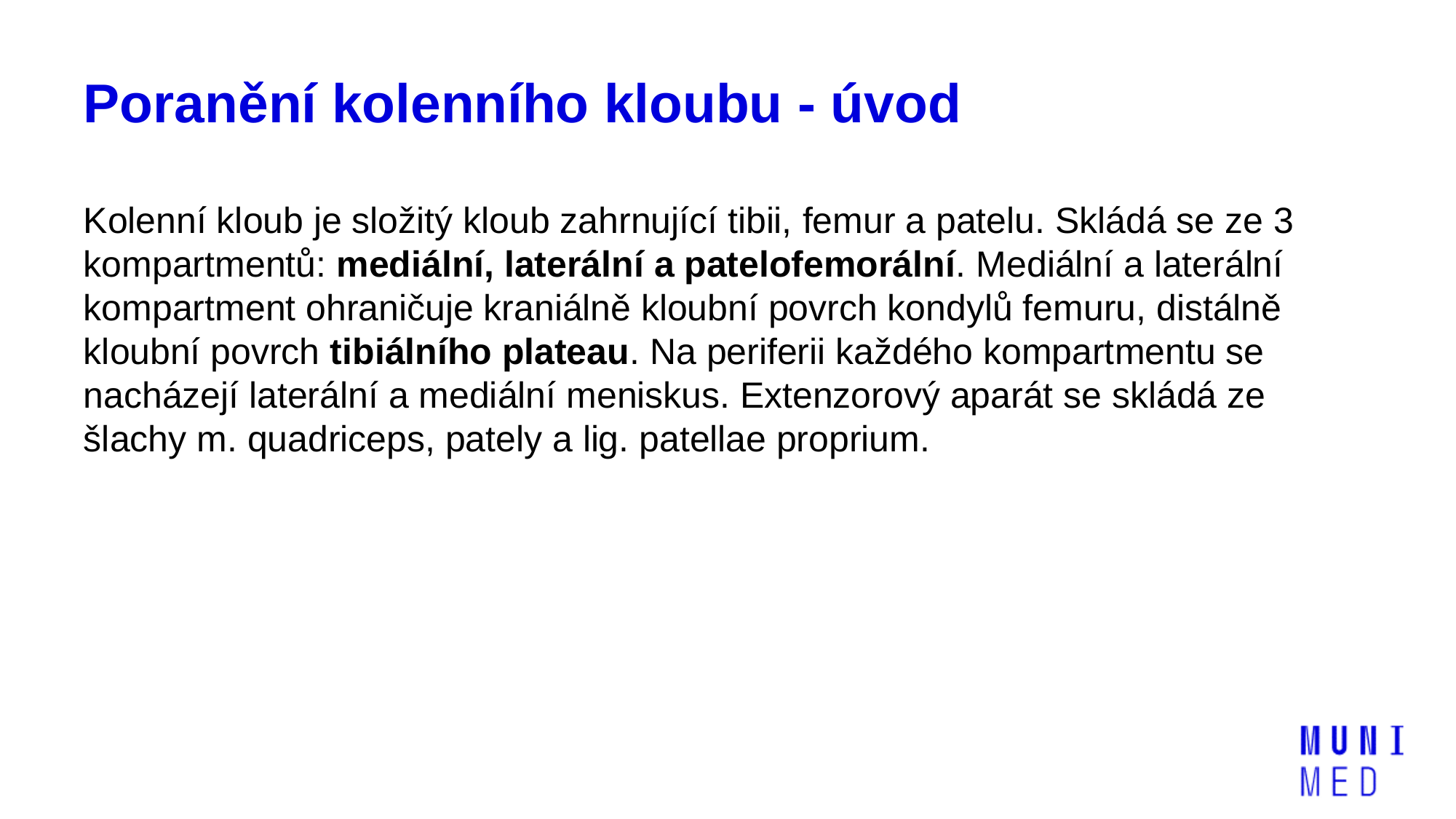

# Poranění kolenního kloubu - úvod
Kolenní kloub je složitý kloub zahrnující tibii, femur a patelu. Skládá se ze 3 kompartmentů: mediální, laterální a patelofemorální. Mediální a laterální kompartment ohraničuje kraniálně kloubní povrch kondylů femuru, distálně kloubní povrch tibiálního plateau. Na periferii každého kompartmentu se nacházejí laterální a mediální meniskus. Extenzorový aparát se skládá ze šlachy m. quadriceps, pately a lig. patellae proprium.